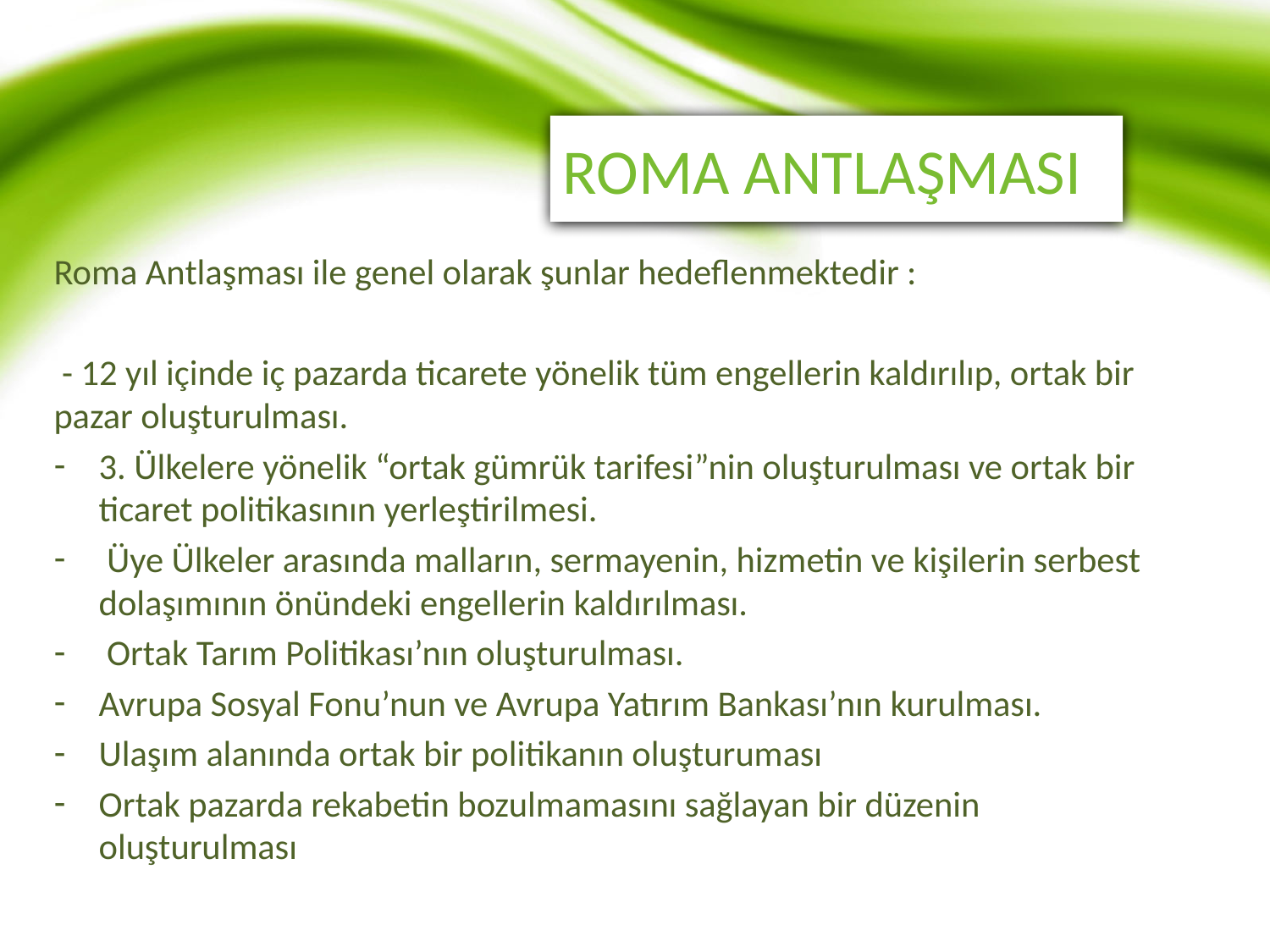

# ROMA ANTLAŞMASI
Roma Antlaşması ile genel olarak şunlar hedeflenmektedir :

 - 12 yıl içinde iç pazarda ticarete yönelik tüm engellerin kaldırılıp, ortak bir pazar oluşturulması.
3. Ülkelere yönelik “ortak gümrük tarifesi”nin oluşturulması ve ortak bir ticaret politikasının yerleştirilmesi.
 Üye Ülkeler arasında malların, sermayenin, hizmetin ve kişilerin serbest dolaşımının önündeki engellerin kaldırılması.
 Ortak Tarım Politikası’nın oluşturulması.
Avrupa Sosyal Fonu’nun ve Avrupa Yatırım Bankası’nın kurulması.
Ulaşım alanında ortak bir politikanın oluşturuması
Ortak pazarda rekabetin bozulmamasını sağlayan bir düzenin oluşturulması